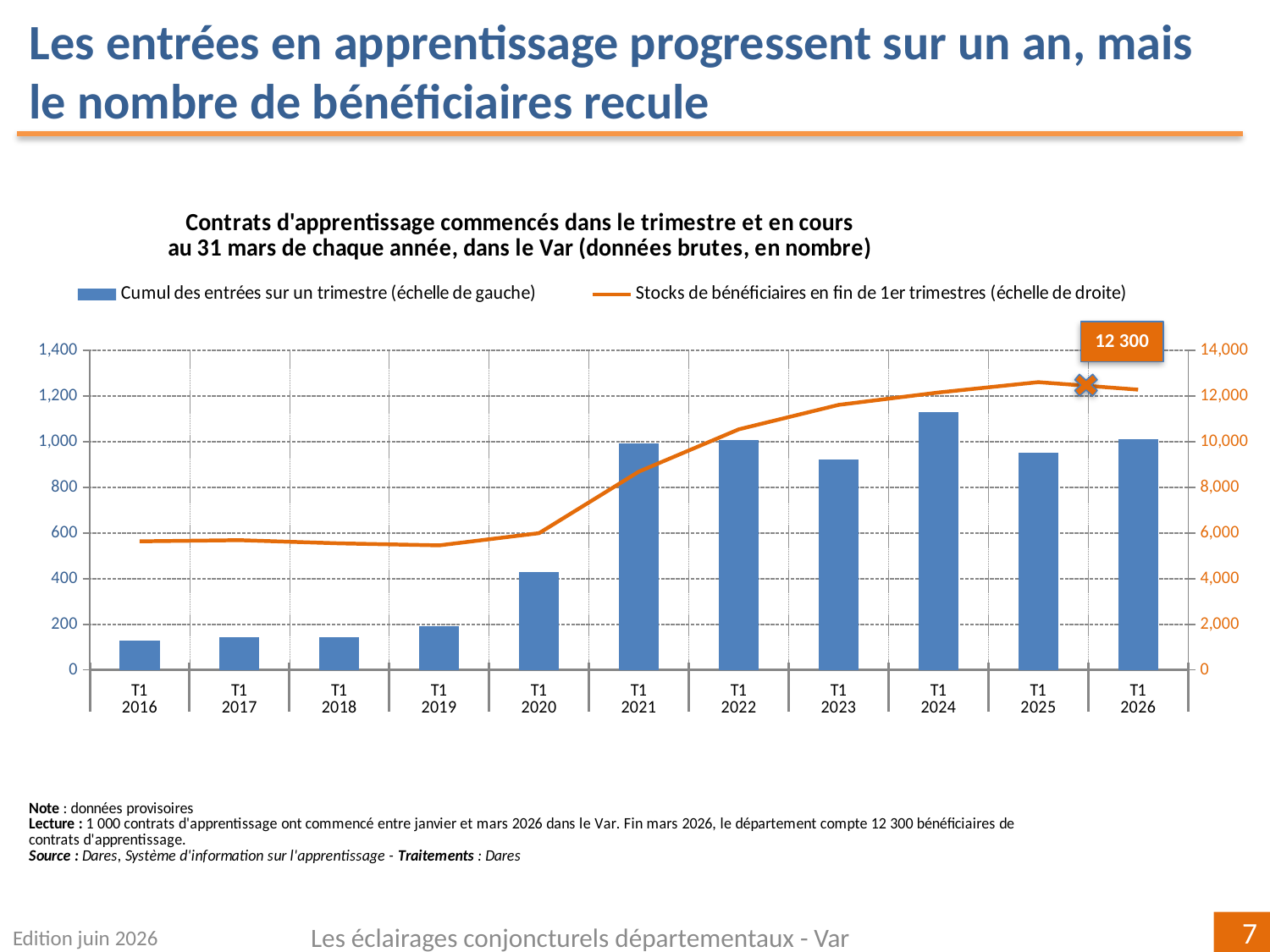

Les entrées en apprentissage progressent sur un an, mais le nombre de bénéficiaires recule

### Chart: Contrats d'apprentissage commencés dans le trimestre et en cours
au 31 mars de chaque année, dans le Var (données brutes, en nombre)

| Category |  |  |
|---|---|---|
| T1 | 130.0 | 5637.0 |
| T1 | 143.0 | 5687.0 |
| T1 | 144.0 | 5546.0 |
| T1 | 193.0 | 5458.0 |
| T1 | 429.0 | 5995.0 |
| T1 | 991.0 | 8690.0 |
| T1 | 1008.0 | 10542.0 |
| T1 | 923.0 | 11613.0 |
| T1 | 1130.0 | 12156.0 |
| T1 | 950.0 | 12608.0 |
| T1 | 1010.0 | 12281.0 |
12 300
Edition juin 2026
Les éclairages conjoncturels départementaux - Var
7